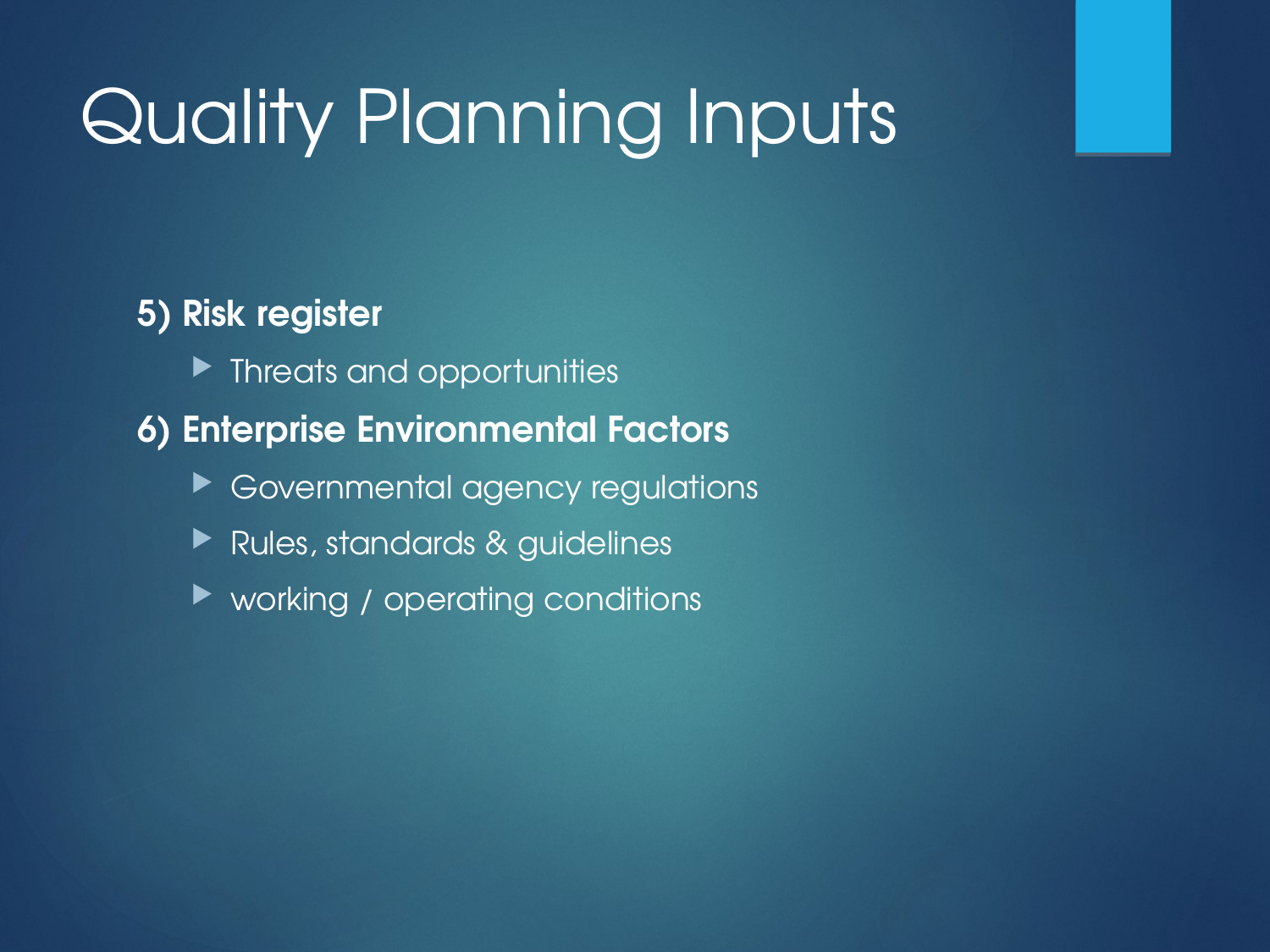

# Quality Planning Inputs
 5) Risk register
Threats and opportunities
 6) Enterprise Environmental Factors
Governmental agency regulations
Rules, standards & guidelines
working / operating conditions